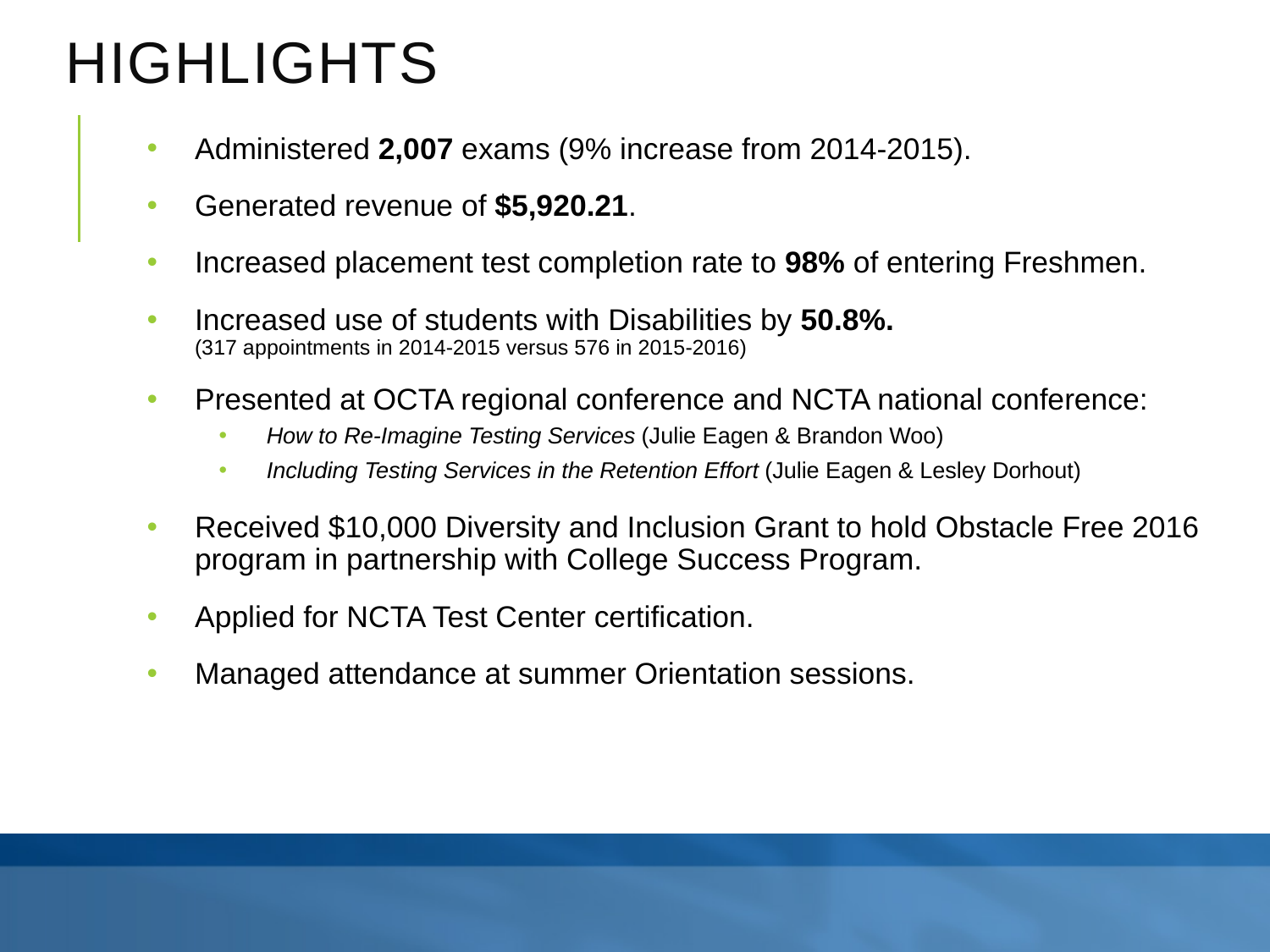

# highlights
Administered 2,007 exams (9% increase from 2014-2015).
Generated revenue of $5,920.21.
Increased placement test completion rate to 98% of entering Freshmen.
Increased use of students with Disabilities by 50.8%.
(317 appointments in 2014-2015 versus 576 in 2015-2016)
Presented at OCTA regional conference and NCTA national conference:
How to Re-Imagine Testing Services (Julie Eagen & Brandon Woo)
Including Testing Services in the Retention Effort (Julie Eagen & Lesley Dorhout)
Received $10,000 Diversity and Inclusion Grant to hold Obstacle Free 2016 program in partnership with College Success Program.
Applied for NCTA Test Center certification.
Managed attendance at summer Orientation sessions.